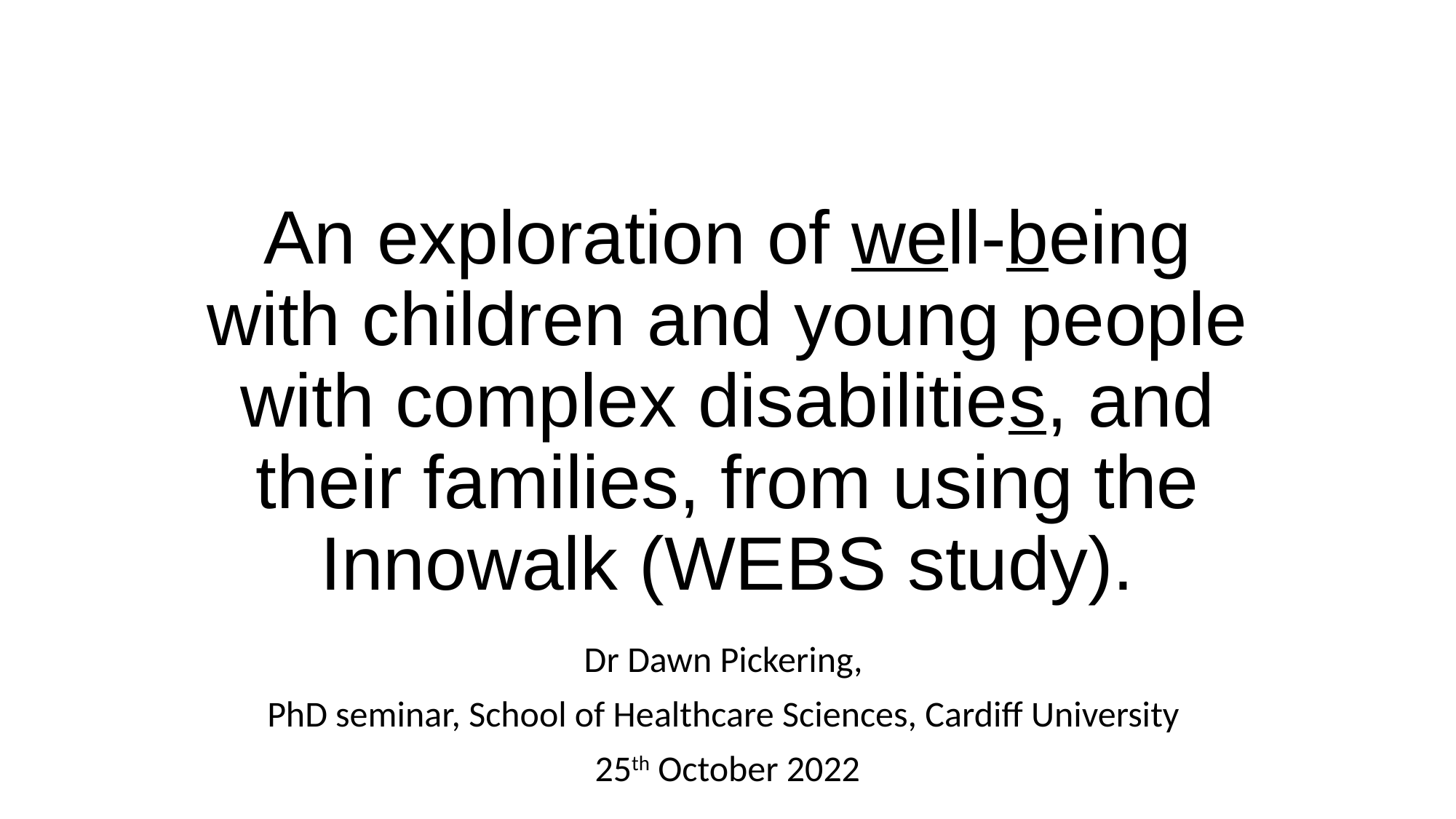

# An exploration of well-being with children and young people with complex disabilities, and their families, from using the Innowalk (WEBS study).
Dr Dawn Pickering,
PhD seminar, School of Healthcare Sciences, Cardiff University
25th October 2022